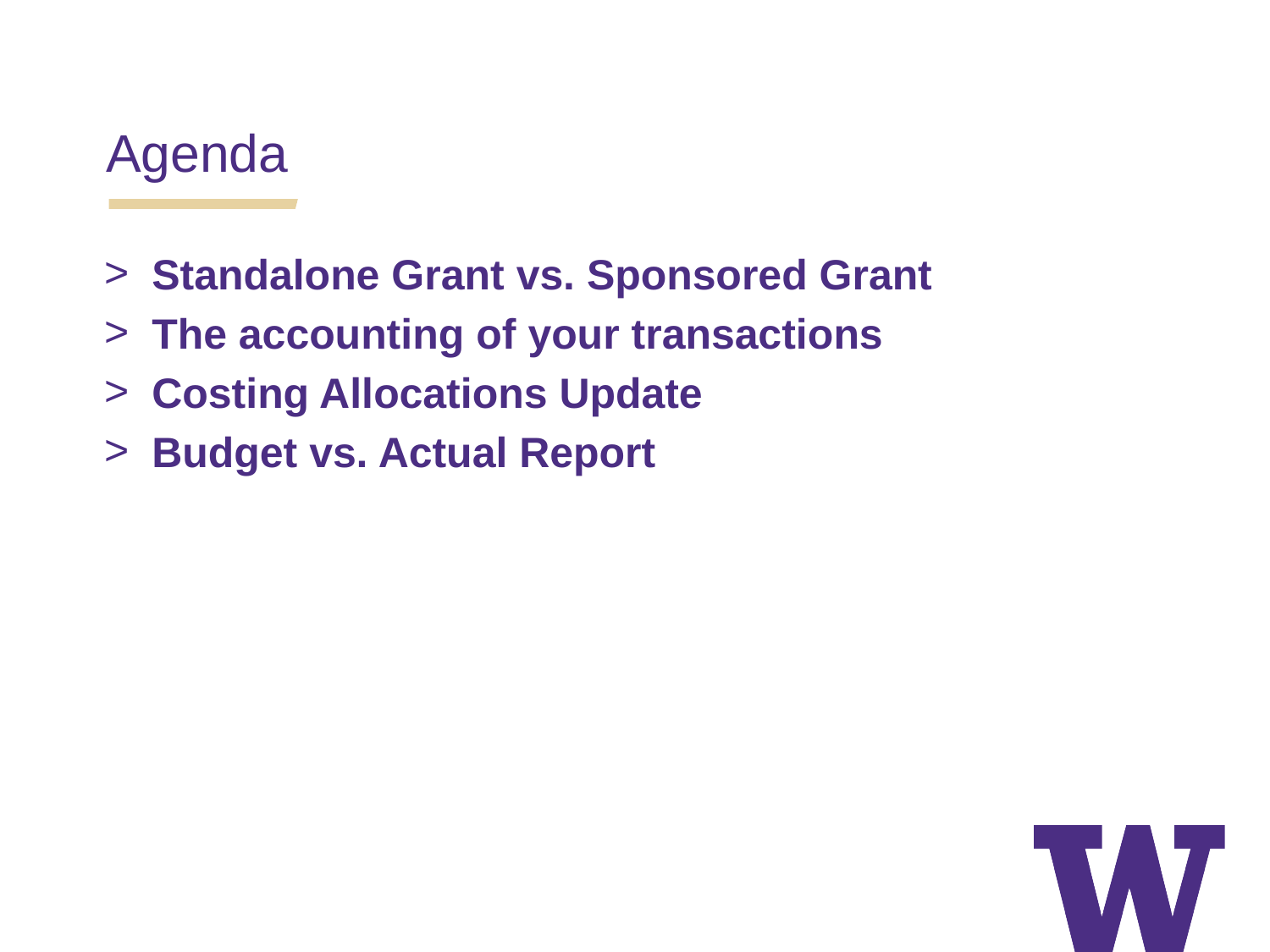

Agenda
Standalone Grant vs. Sponsored Grant
The accounting of your transactions
Costing Allocations Update
Budget vs. Actual Report